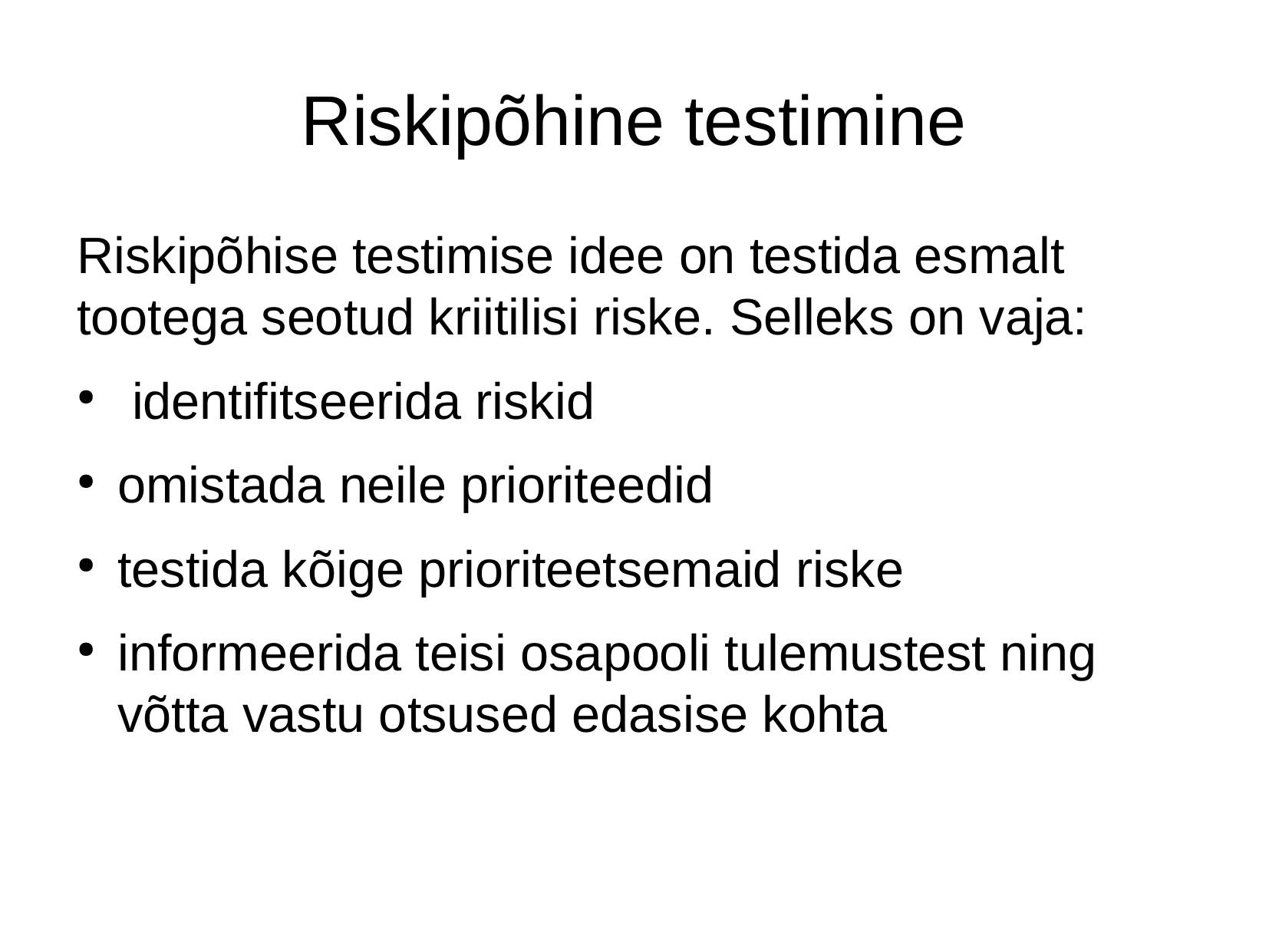

# Riskipõhine testimine
Riskipõhise testimise idee on testida esmalt tootega seotud kriitilisi riske. Selleks on vaja:
 identifitseerida riskid
omistada neile prioriteedid
testida kõige prioriteetsemaid riske
informeerida teisi osapooli tulemustest ning võtta vastu otsused edasise kohta